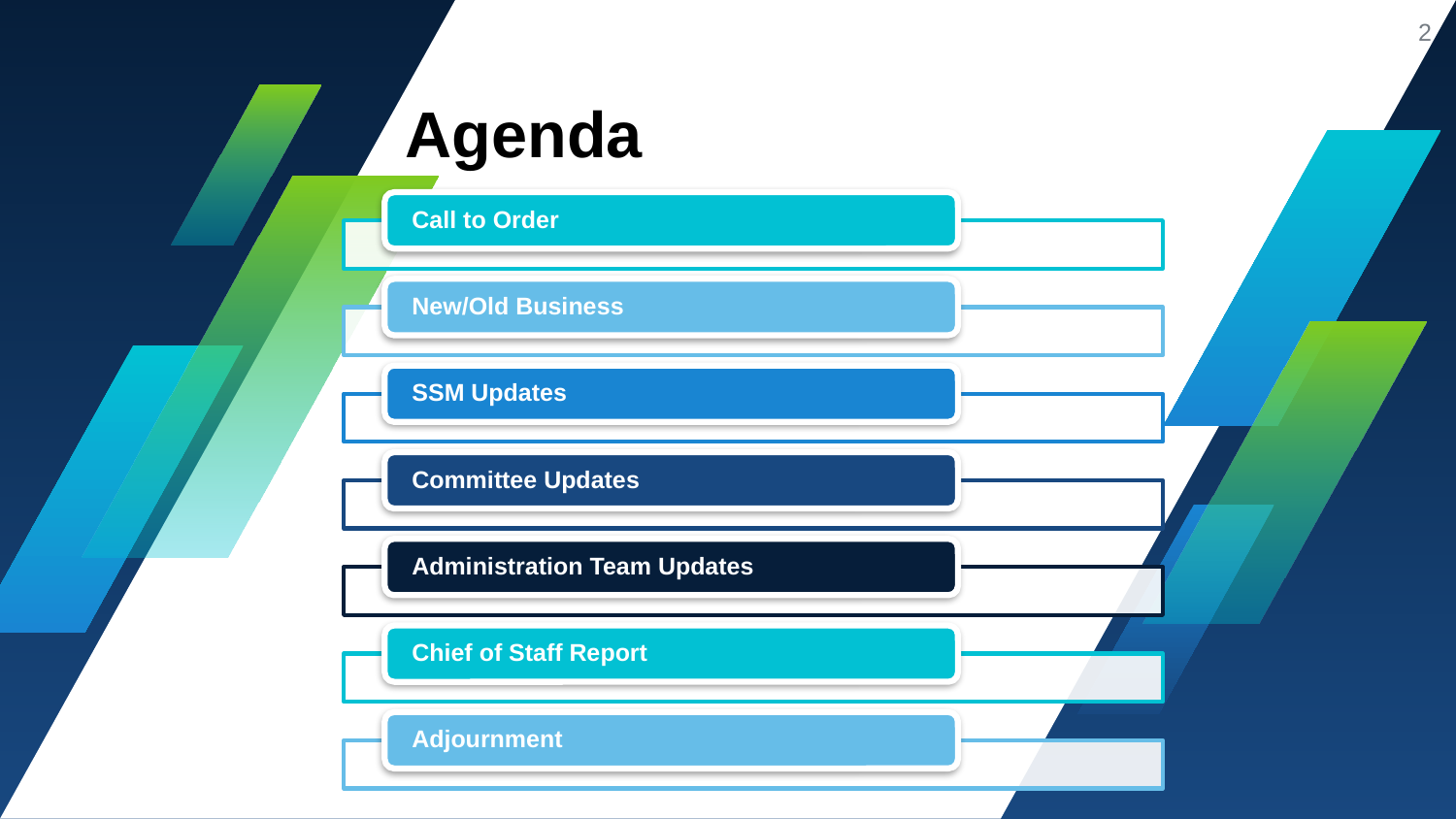

2
Agenda
Call to Order
New/Old Business
SSM Updates
Committee Updates
Administration Team Updates
Chief of Staff Report
Adjournment